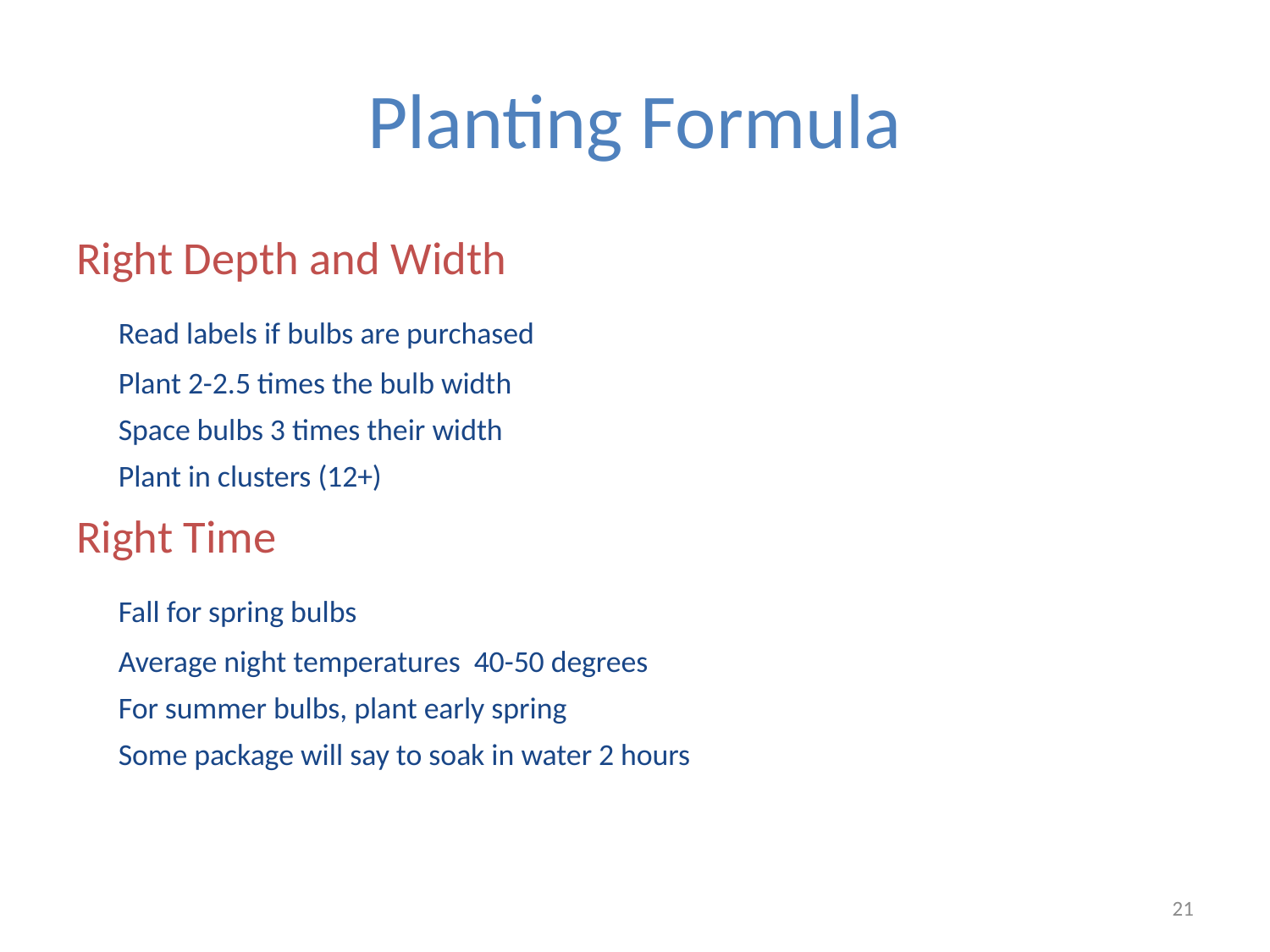

# Planting Formula
Right Depth and Width
	Read labels if bulbs are purchased
	Plant 2-2.5 times the bulb width
    	Space bulbs 3 times their width
	Plant in clusters (12+)
Right Time
	Fall for spring bulbs
	Average night temperatures  40-50 degrees
	For summer bulbs, plant early spring
	Some package will say to soak in water 2 hours

21